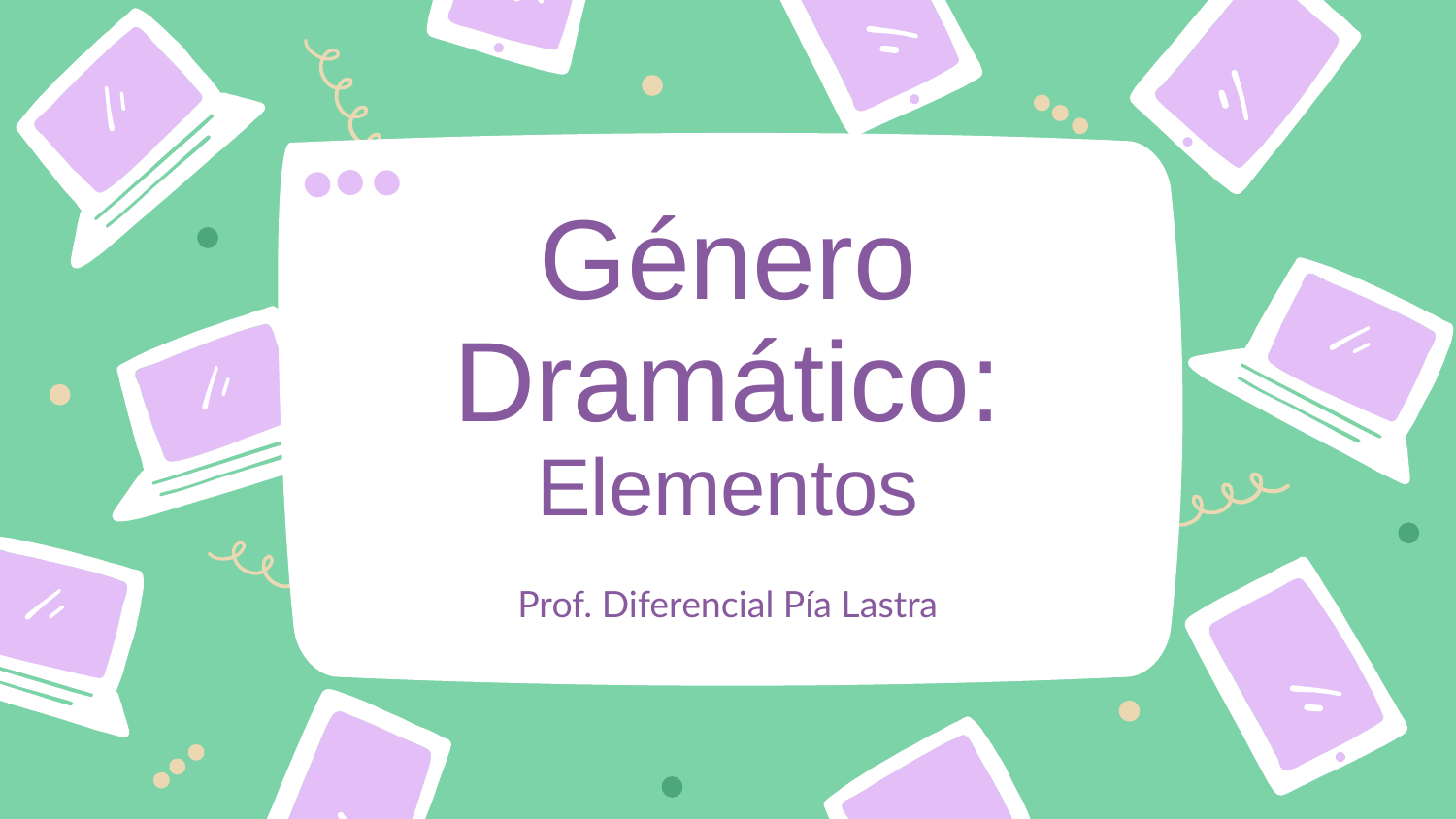

# Género Dramático: Elementos
Prof. Diferencial Pía Lastra